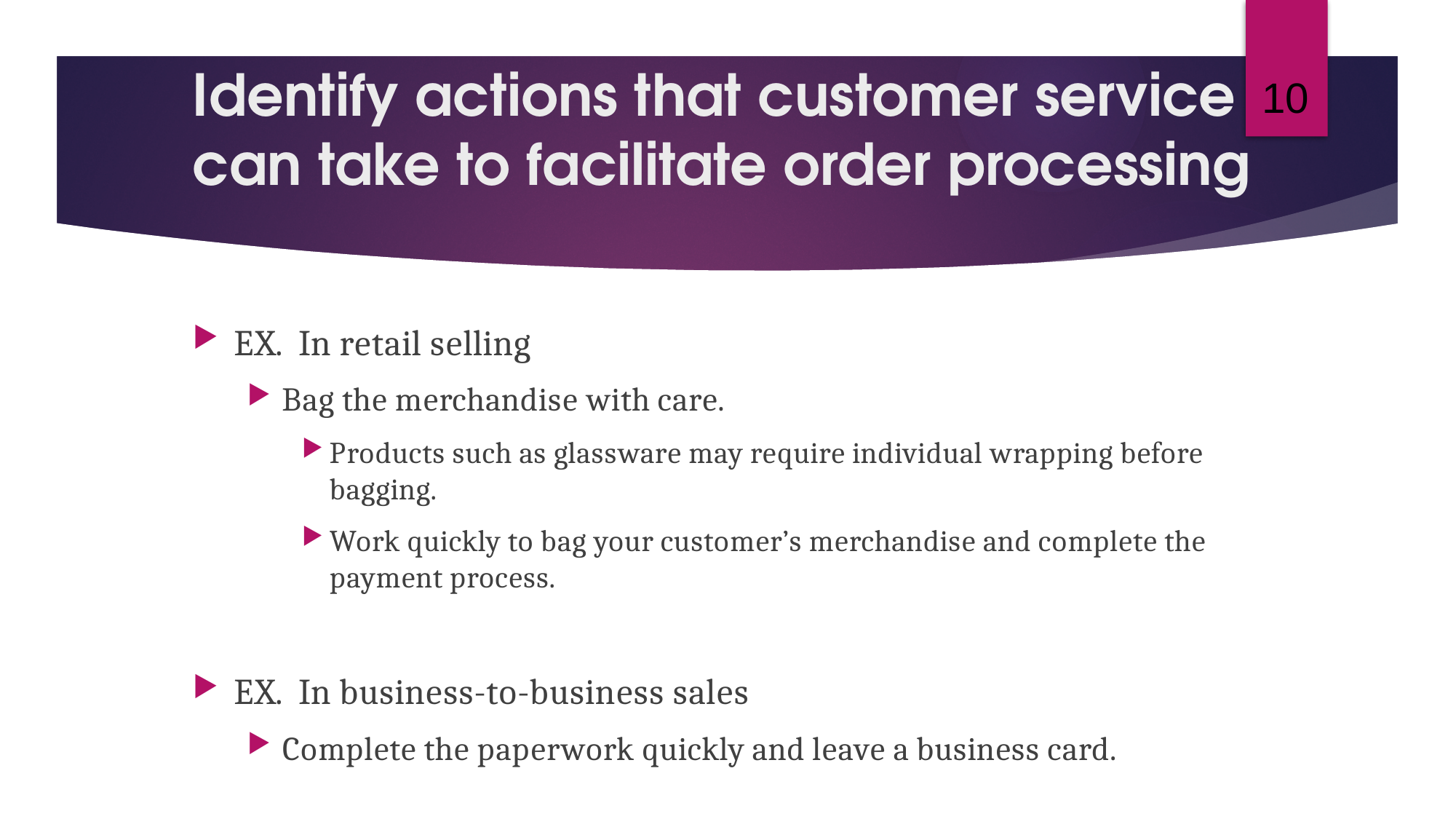

10
# Identify actions that customer service can take to facilitate order processing

EX.  In retail selling
Bag the merchandise with care.
Products such as glassware may require individual wrapping before bagging.
Work quickly to bag your customer’s merchandise and complete the payment process.

EX.  In business-to-business sales
Complete the paperwork quickly and leave a business card.